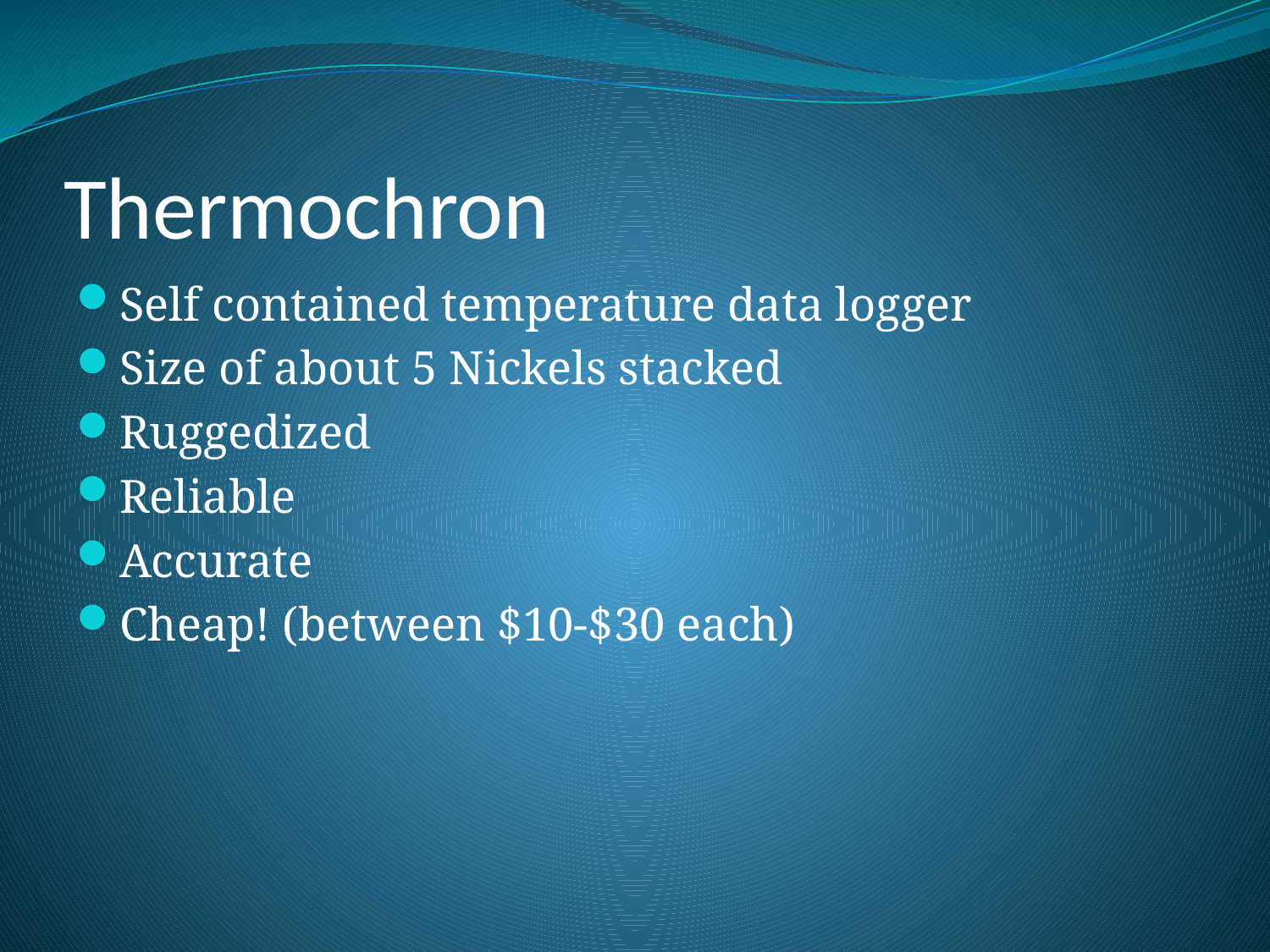

Thermochron
Self contained temperature data logger
Size of about 5 Nickels stacked
Ruggedized
Reliable
Accurate
Cheap! (between $10-$30 each)